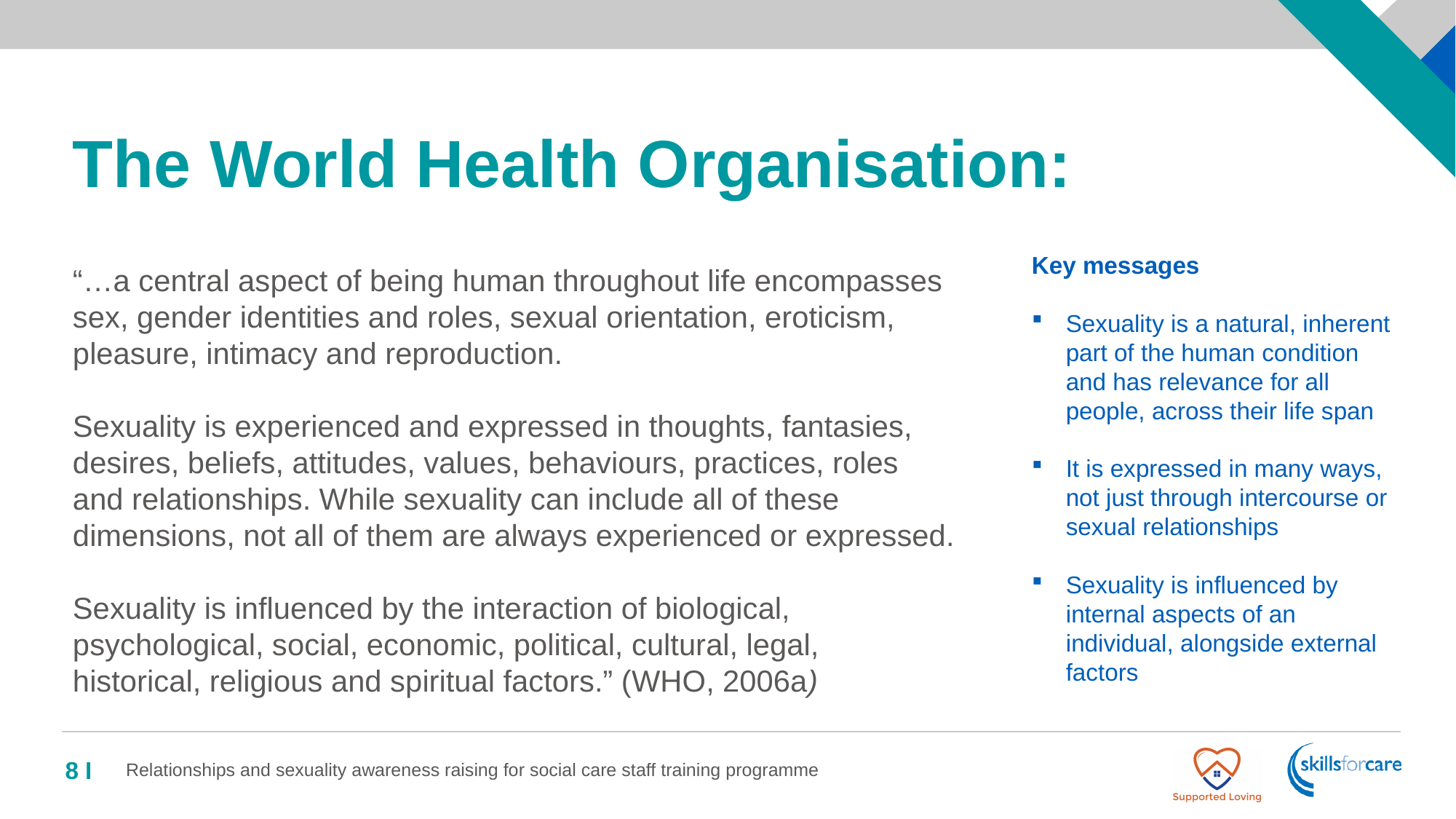

# The World Health Organisation:
Key messages

Sexuality is a natural, inherent part of the human condition and has relevance for all people, across their life span

It is expressed in many ways, not just through intercourse or sexual relationships

Sexuality is influenced by internal aspects of an individual, alongside external factors
“…a central aspect of being human throughout life encompasses sex, gender identities and roles, sexual orientation, eroticism, pleasure, intimacy and reproduction.

Sexuality is experienced and expressed in thoughts, fantasies, desires, beliefs, attitudes, values, behaviours, practices, roles and relationships. While sexuality can include all of these dimensions, not all of them are always experienced or expressed.

Sexuality is influenced by the interaction of biological, psychological, social, economic, political, cultural, legal, historical, religious and spiritual factors.” (WHO, 2006a)